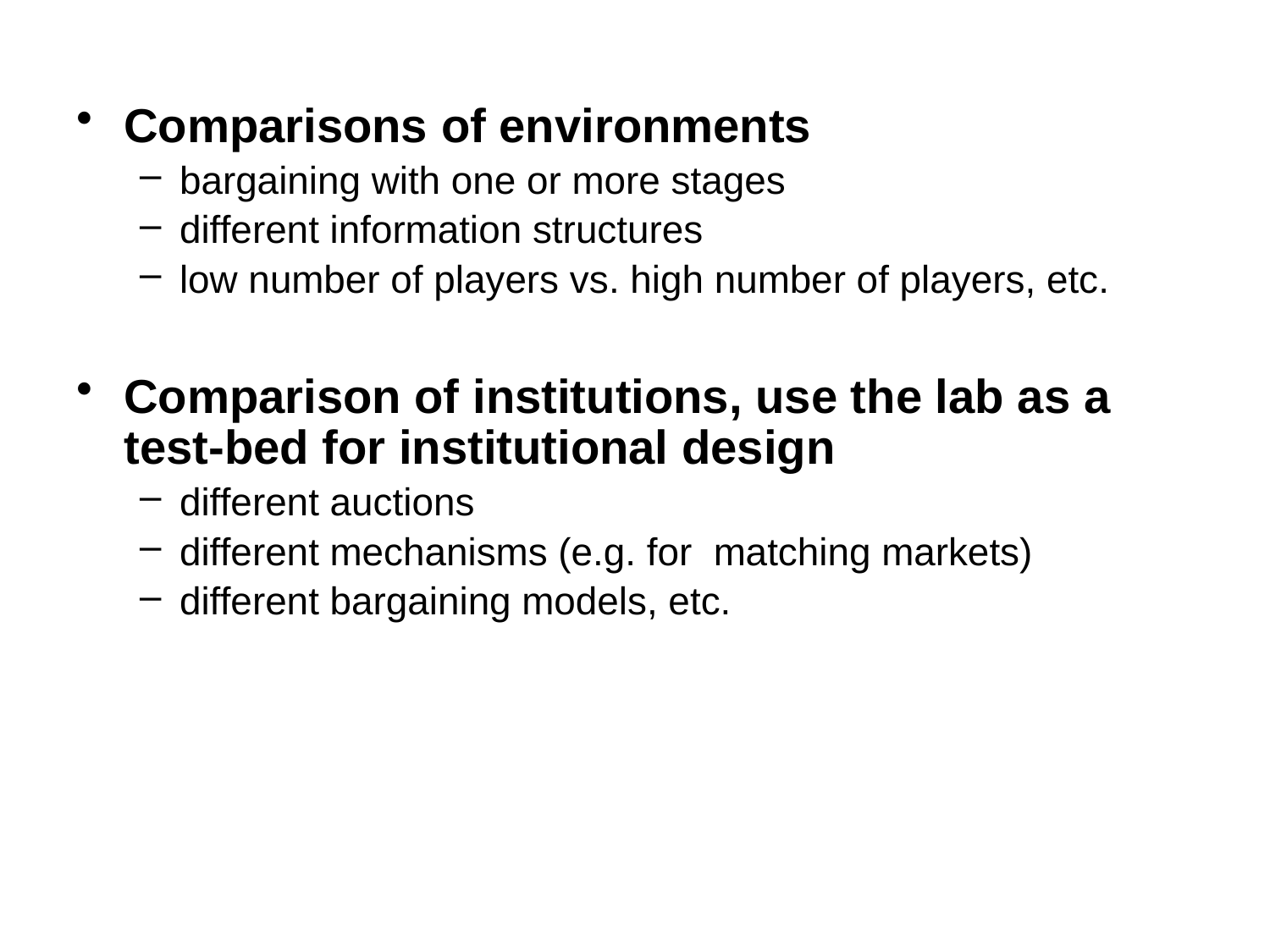

Comparisons of environments
bargaining with one or more stages
different information structures
low number of players vs. high number of players, etc.

Comparison of institutions, use the lab as a test-bed for institutional design
different auctions
different mechanisms (e.g. for  matching markets)
different bargaining models, etc.